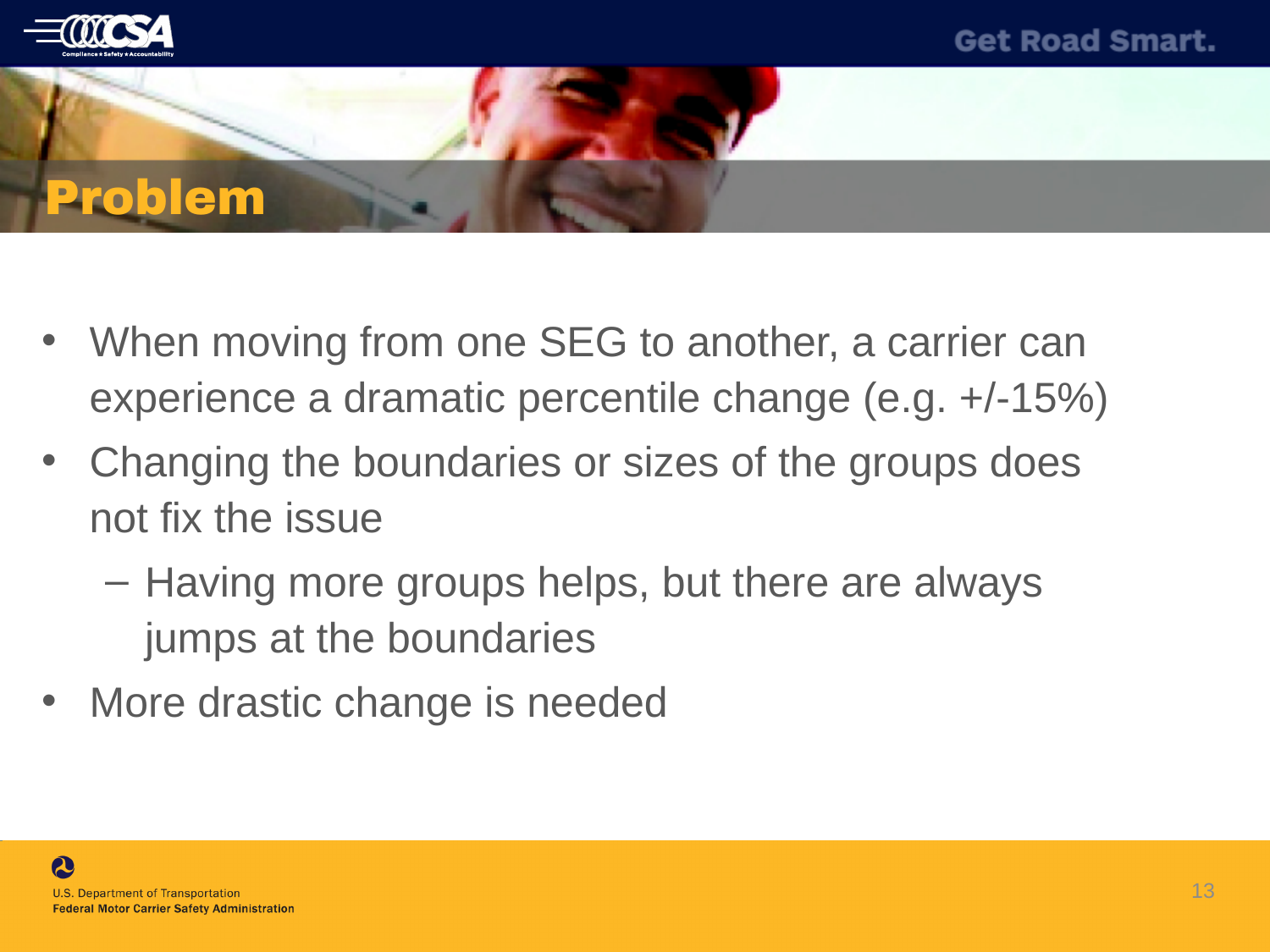

# Problem
When moving from one SEG to another, a carrier can experience a dramatic percentile change (e.g. +/-15%)
Changing the boundaries or sizes of the groups does not fix the issue
Having more groups helps, but there are always jumps at the boundaries
More drastic change is needed
13